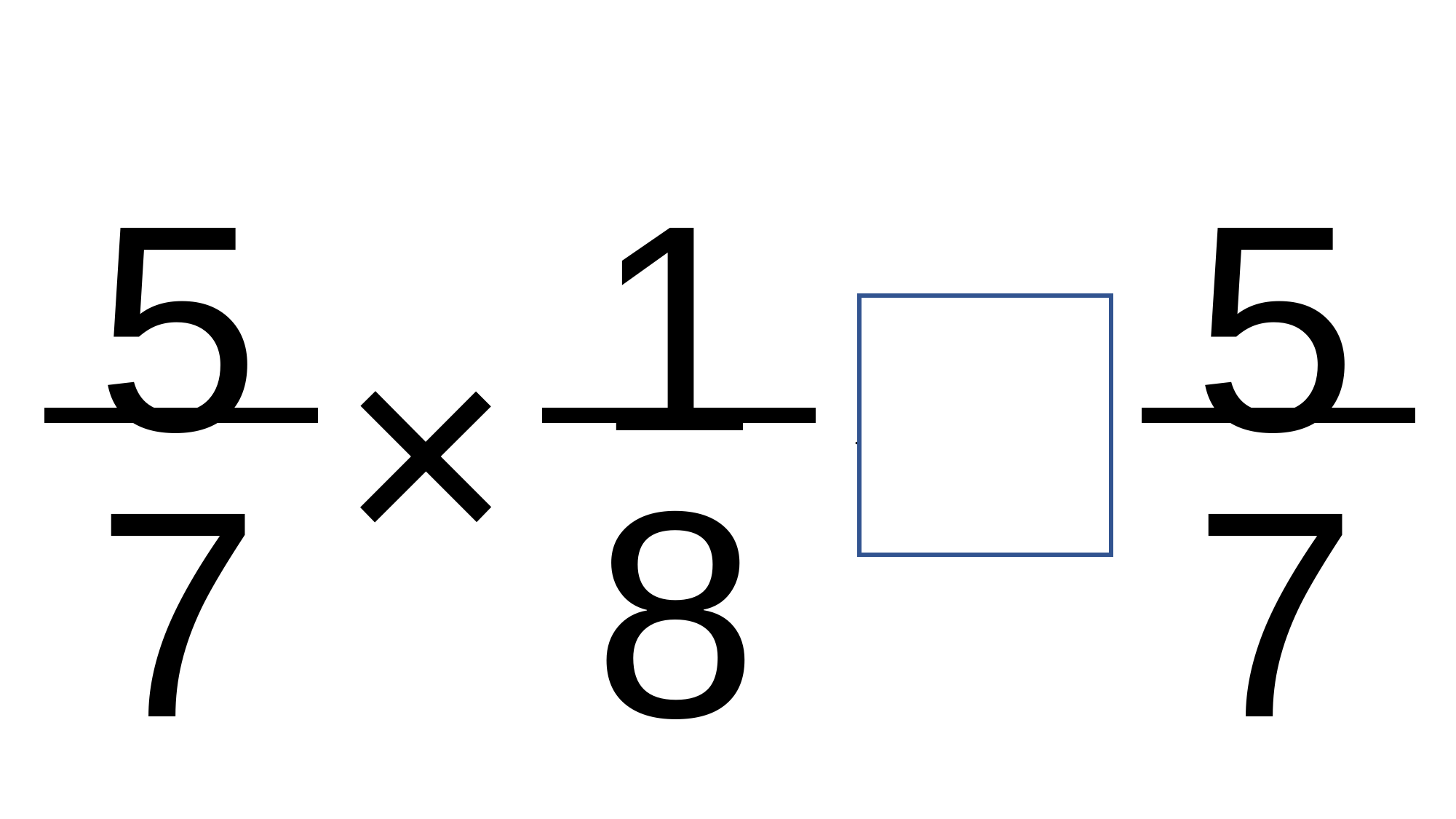

5
1
5
×

＜
＞
7
8
7